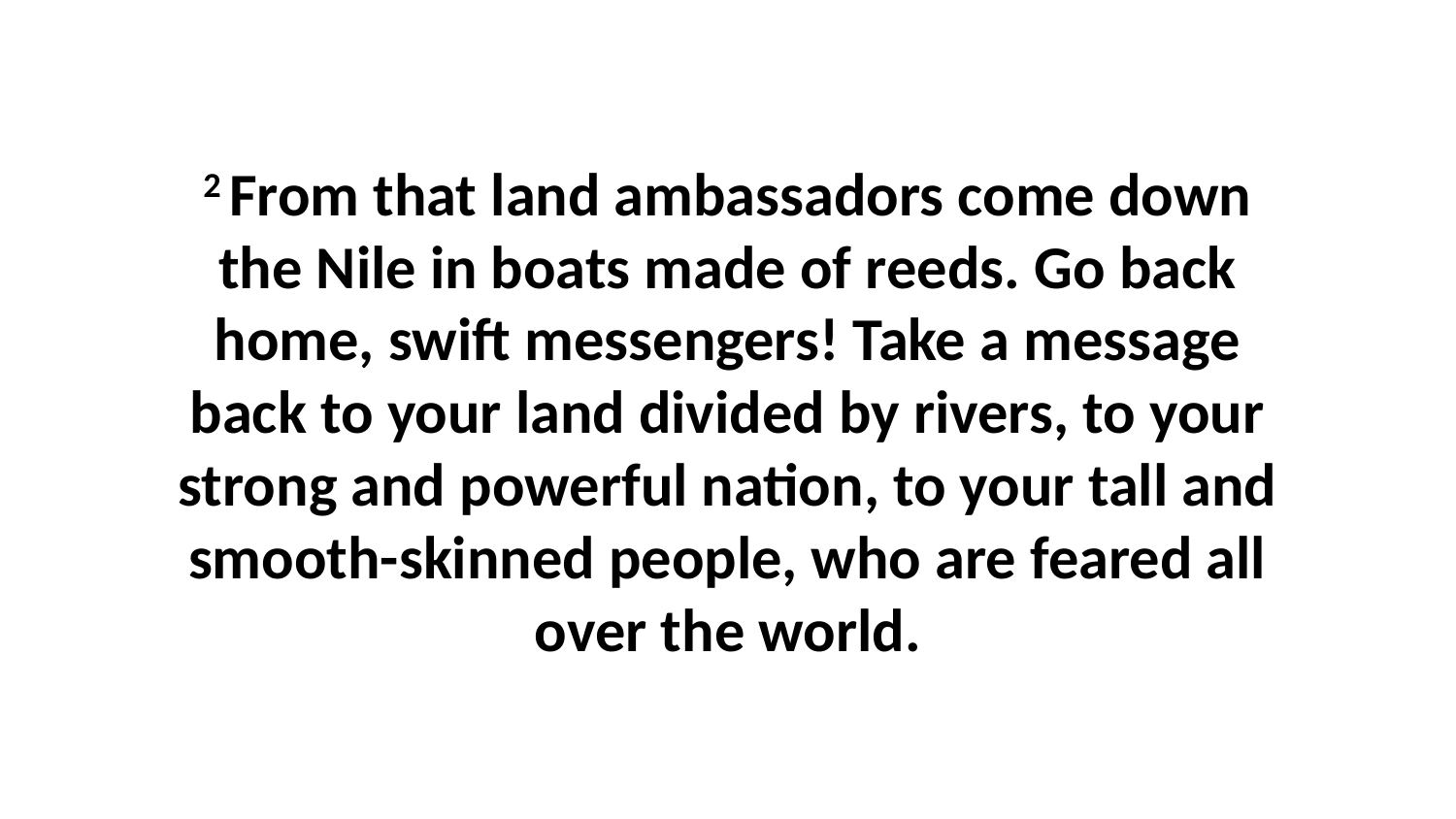

2 From that land ambassadors come down the Nile in boats made of reeds. Go back home, swift messengers! Take a message back to your land divided by rivers, to your strong and powerful nation, to your tall and smooth-skinned people, who are feared all over the world.